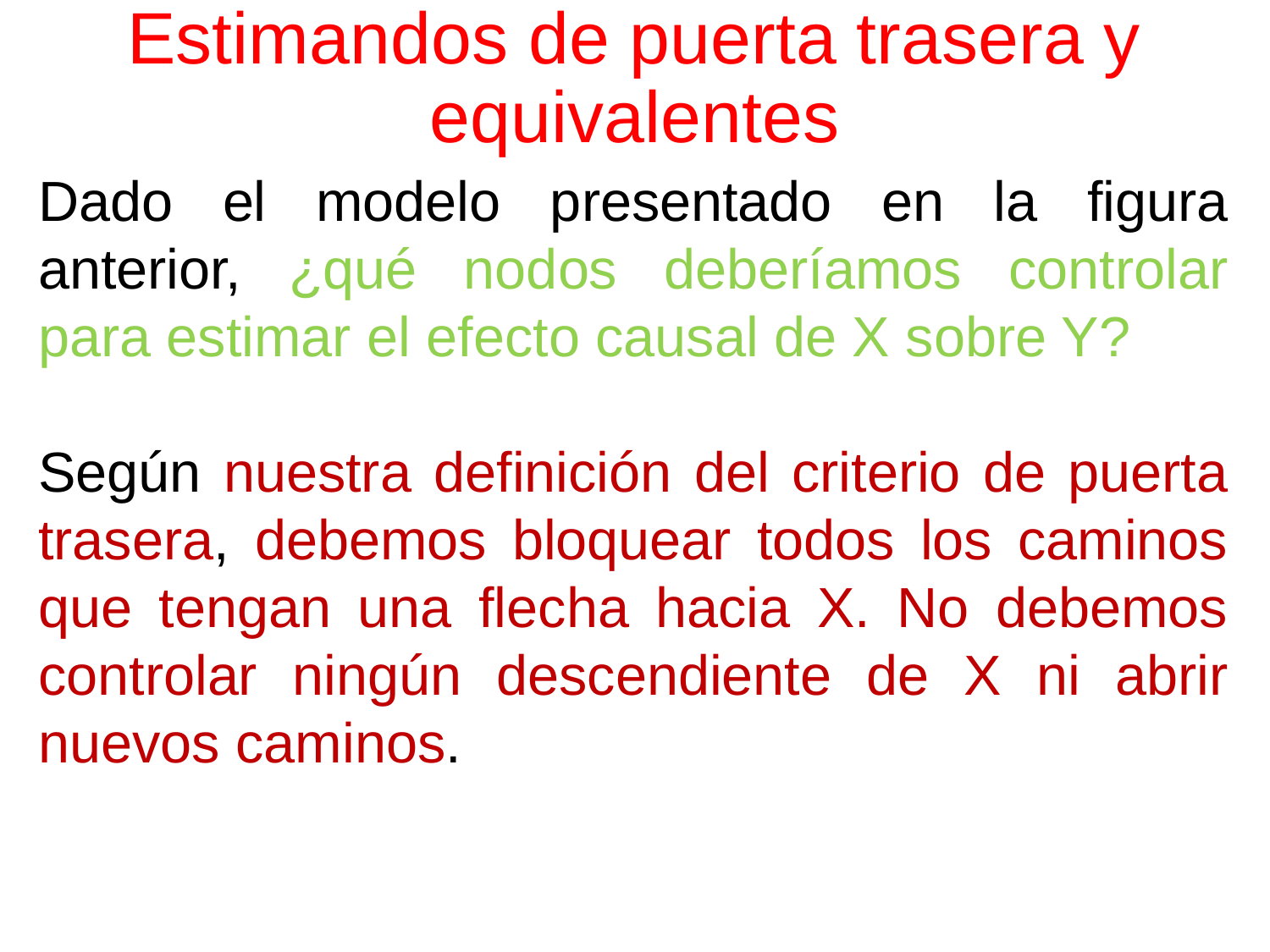

# Estimandos de puerta trasera y equivalentes
Dado el modelo presentado en la figura anterior, ¿qué nodos deberíamos controlar para estimar el efecto causal de X sobre Y?

Según nuestra definición del criterio de puerta trasera, debemos bloquear todos los caminos que tengan una flecha hacia X. No debemos controlar ningún descendiente de X ni abrir nuevos caminos.